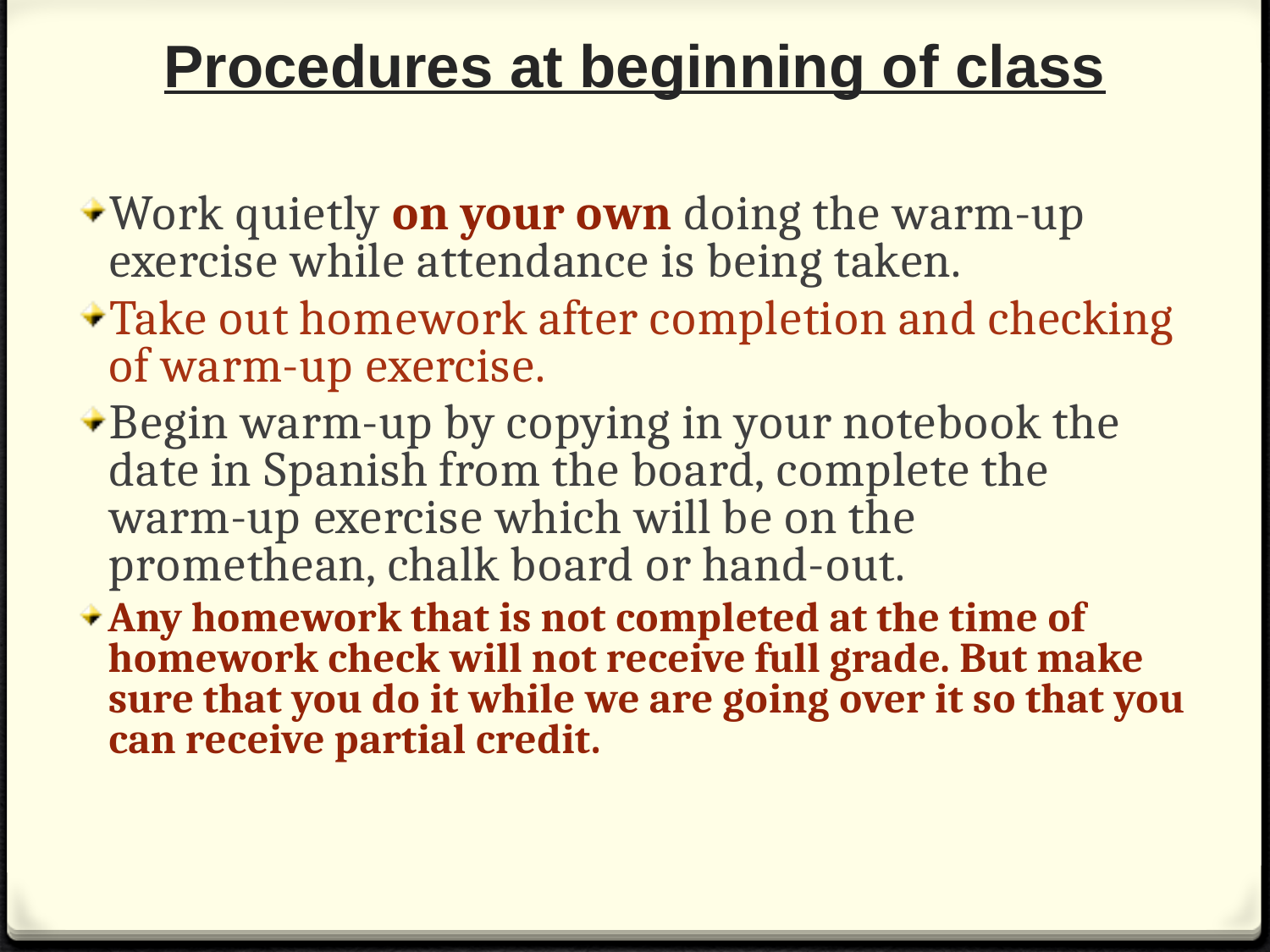

# Procedures at beginning of class

Work quietly on your own doing the warm-up exercise while attendance is being taken.
Take out homework after completion and checking of warm-up exercise.
Begin warm-up by copying in your notebook the date in Spanish from the board, complete the warm-up exercise which will be on the promethean, chalk board or hand-out.
Any homework that is not completed at the time of homework check will not receive full grade. But make sure that you do it while we are going over it so that you can receive partial credit.